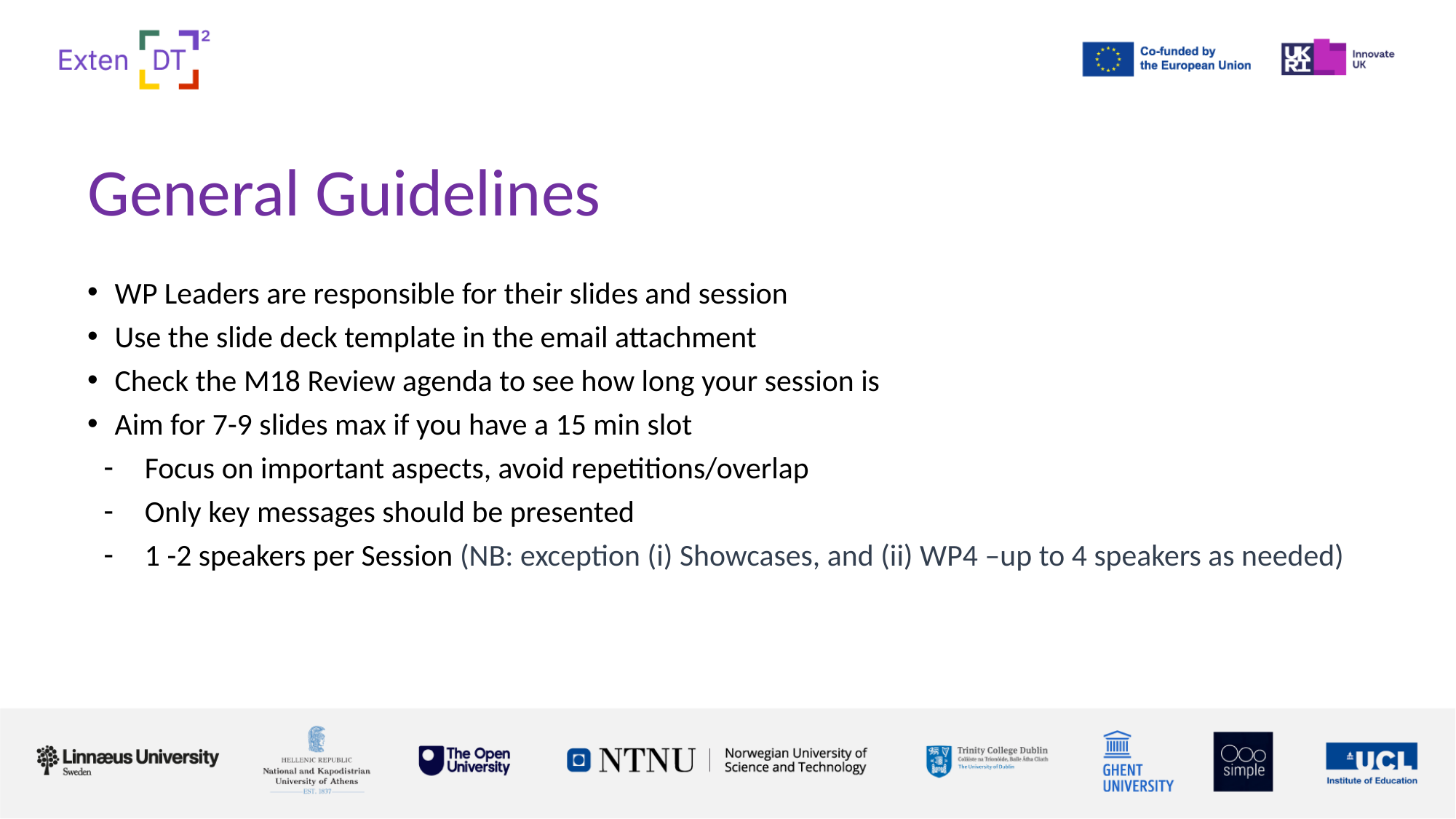

# General Guidelines
WP Leaders are responsible for their slides and session
Use the slide deck template in the email attachment
Check the M18 Review agenda to see how long your session is
Aim for 7-9 slides max if you have a 15 min slot
Focus on important aspects, avoid repetitions/overlap
Only key messages should be presented
1 -2 speakers per Session (NB: exception (i) Showcases, and (ii) WP4 –up to 4 speakers as needed)